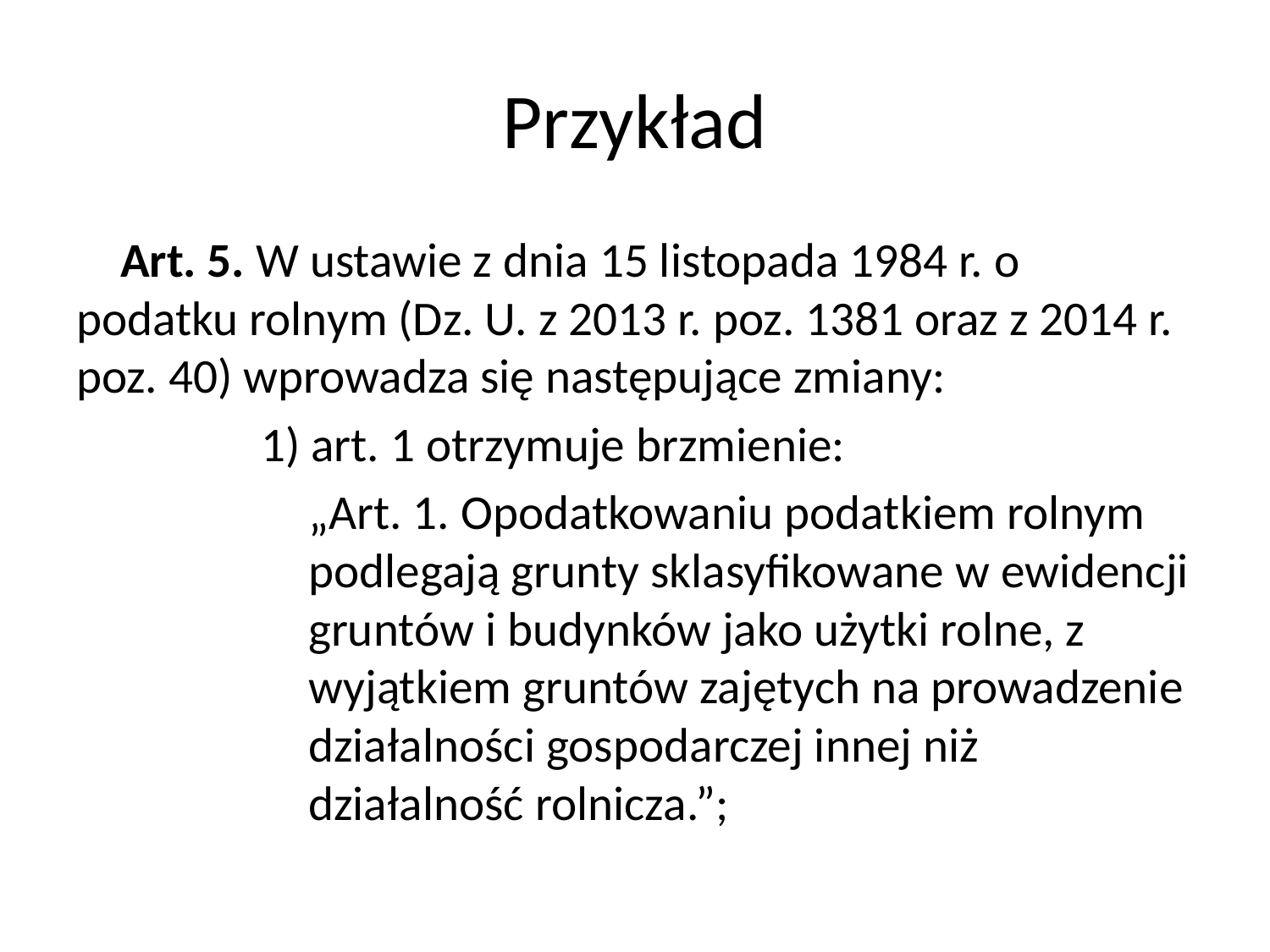

# Przykład
    Art. 5. W ustawie z dnia 15 listopada 1984 r. o podatku rolnym (Dz. U. z 2013 r. poz. 1381 oraz z 2014 r. poz. 40) wprowadza się następujące zmiany:
1) art. 1 otrzymuje brzmienie:
„Art. 1. Opodatkowaniu podatkiem rolnym podlegają grunty sklasyfikowane w ewidencji gruntów i budynków jako użytki rolne, z wyjątkiem gruntów zajętych na prowadzenie działalności gospodarczej innej niż działalność rolnicza.”;